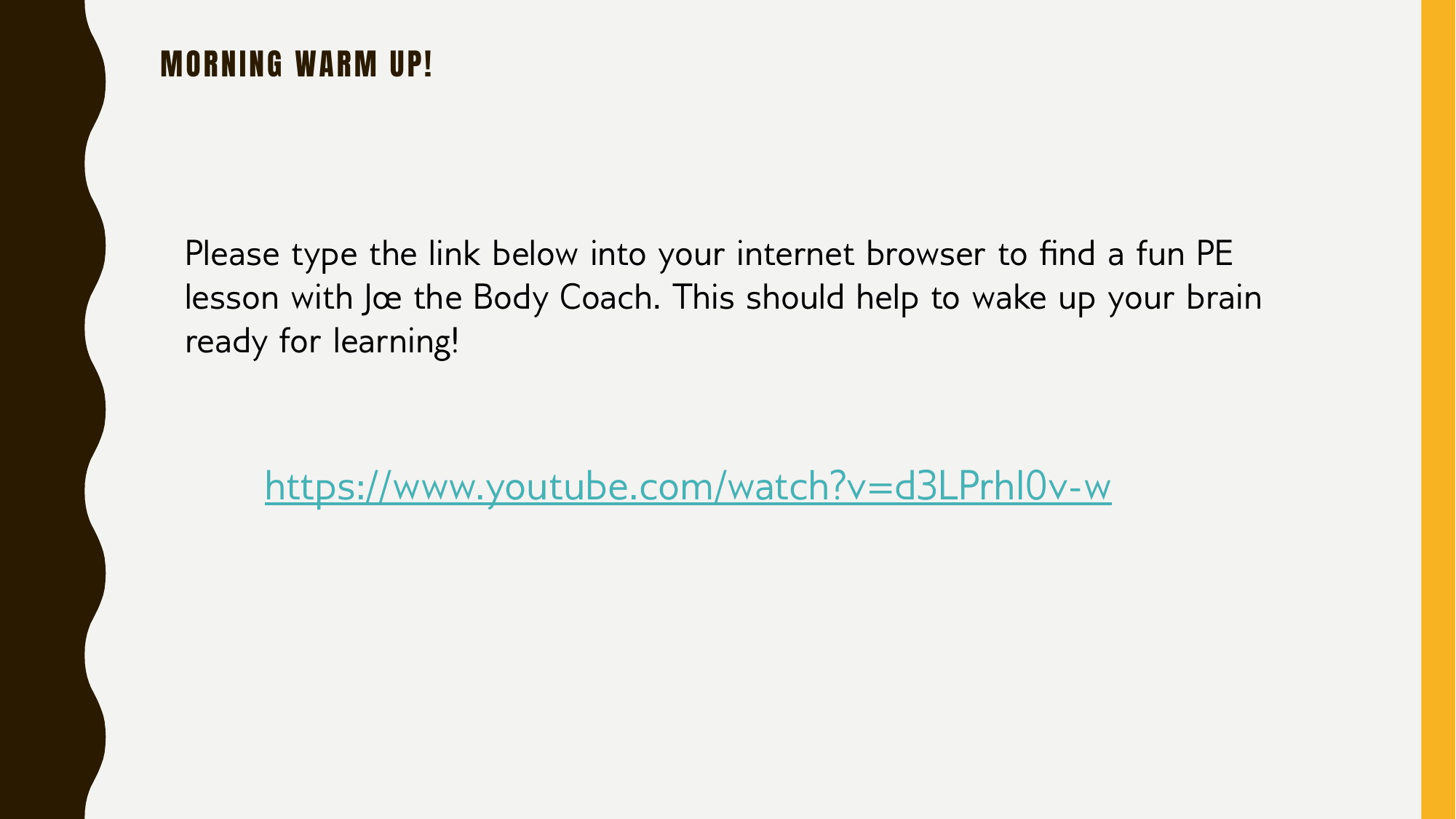

# Morning Warm up!
Please type the link below into your internet browser to find a fun PE lesson with Joe the Body Coach. This should help to wake up your brain ready for learning!
https://www.youtube.com/watch?v=d3LPrhI0v-w